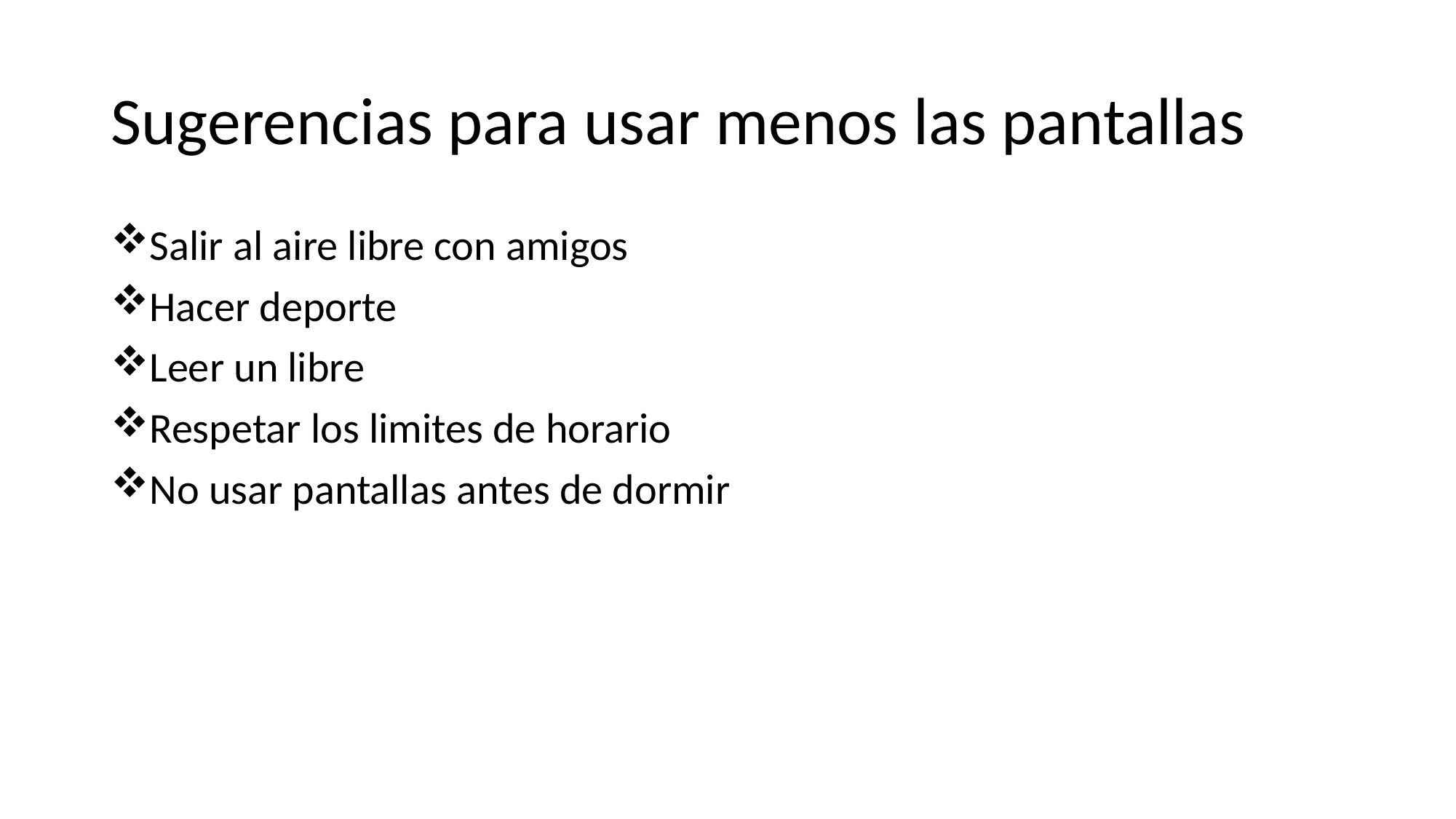

# Sugerencias para usar menos las pantallas
Salir al aire libre con amigos
Hacer deporte
Leer un libre
Respetar los limites de horario
No usar pantallas antes de dormir